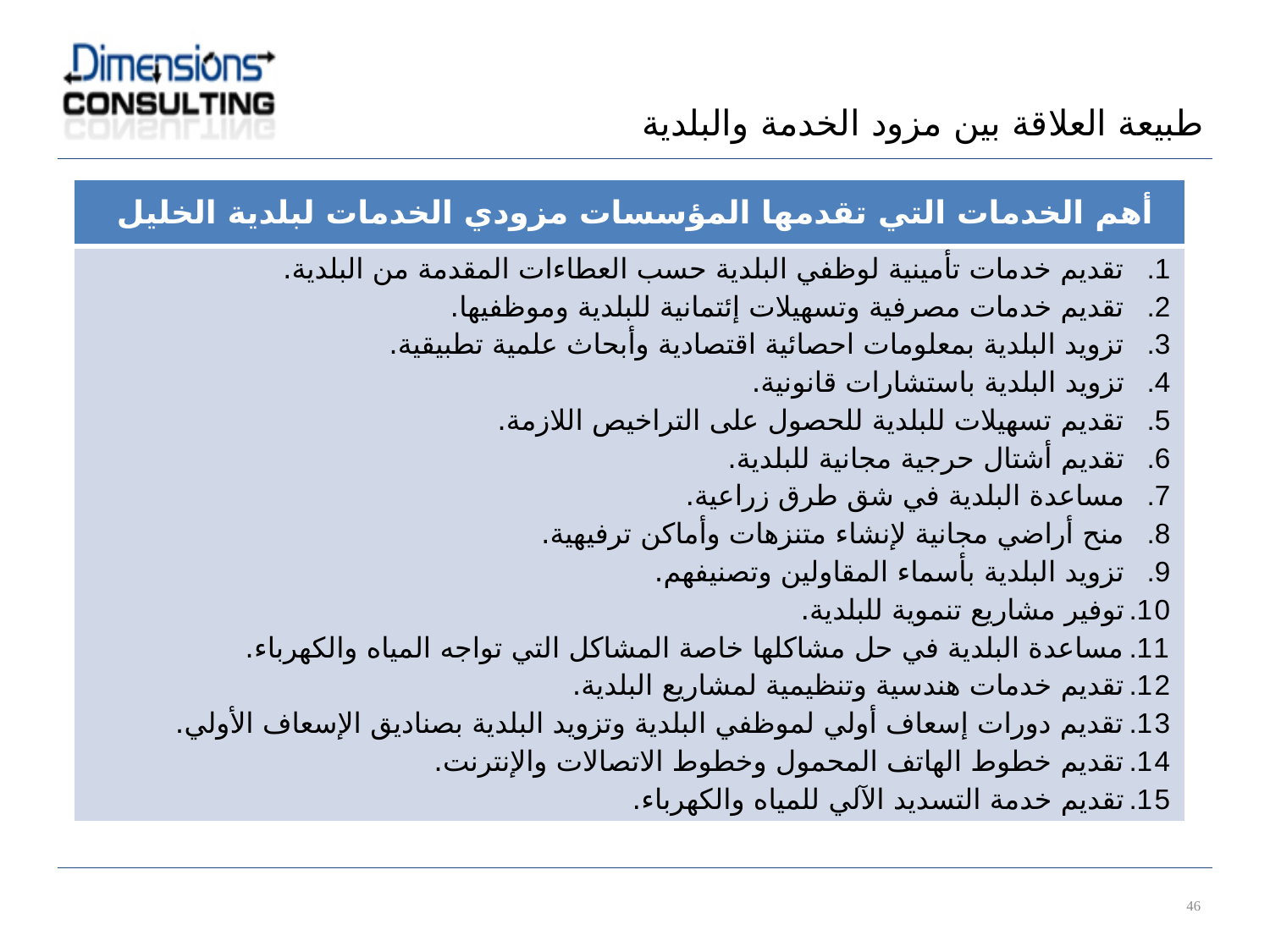

طبيعة العلاقة بين مزود الخدمة والبلدية
| أهم الخدمات التي تقدمها المؤسسات مزودي الخدمات لبلدية الخليل |
| --- |
| تقديم خدمات تأمينية لوظفي البلدية حسب العطاءات المقدمة من البلدية. تقديم خدمات مصرفية وتسهيلات إئتمانية للبلدية وموظفيها. تزويد البلدية بمعلومات احصائية اقتصادية وأبحاث علمية تطبيقية. تزويد البلدية باستشارات قانونية. تقديم تسهيلات للبلدية للحصول على التراخيص اللازمة. تقديم أشتال حرجية مجانية للبلدية. مساعدة البلدية في شق طرق زراعية. منح أراضي مجانية لإنشاء متنزهات وأماكن ترفيهية. تزويد البلدية بأسماء المقاولين وتصنيفهم. توفير مشاريع تنموية للبلدية. مساعدة البلدية في حل مشاكلها خاصة المشاكل التي تواجه المياه والكهرباء. تقديم خدمات هندسية وتنظيمية لمشاريع البلدية. تقديم دورات إسعاف أولي لموظفي البلدية وتزويد البلدية بصناديق الإسعاف الأولي. تقديم خطوط الهاتف المحمول وخطوط الاتصالات والإنترنت. تقديم خدمة التسديد الآلي للمياه والكهرباء. |